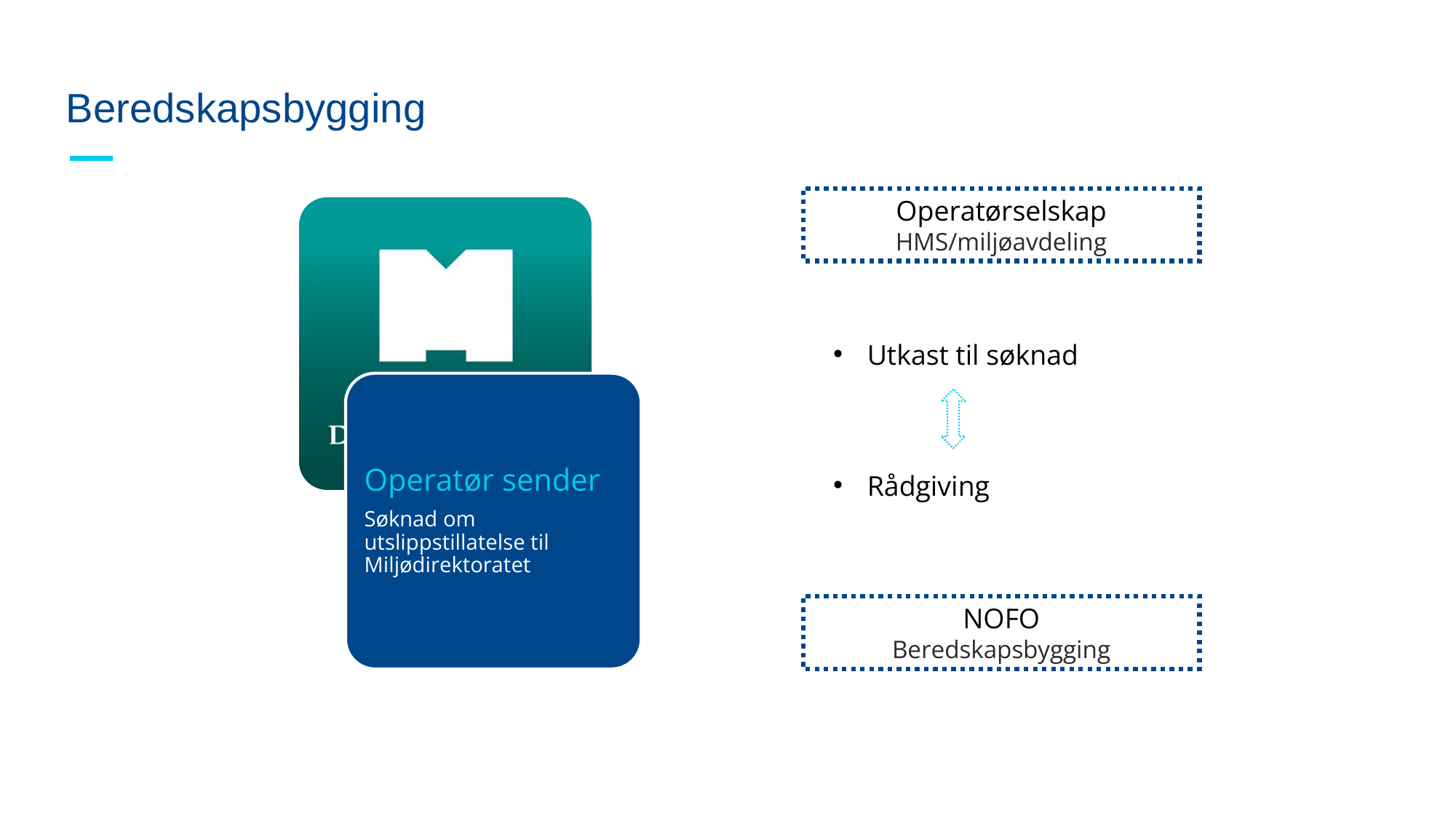

# Beredskapsbygging
Operatørselskap
 HMS/miljøavdeling

Utkast til søknad

Rådgiving

Operatør sender
Søknad om utslippstillatelse til Miljødirektoratet

NOFO
Beredskapsbygging